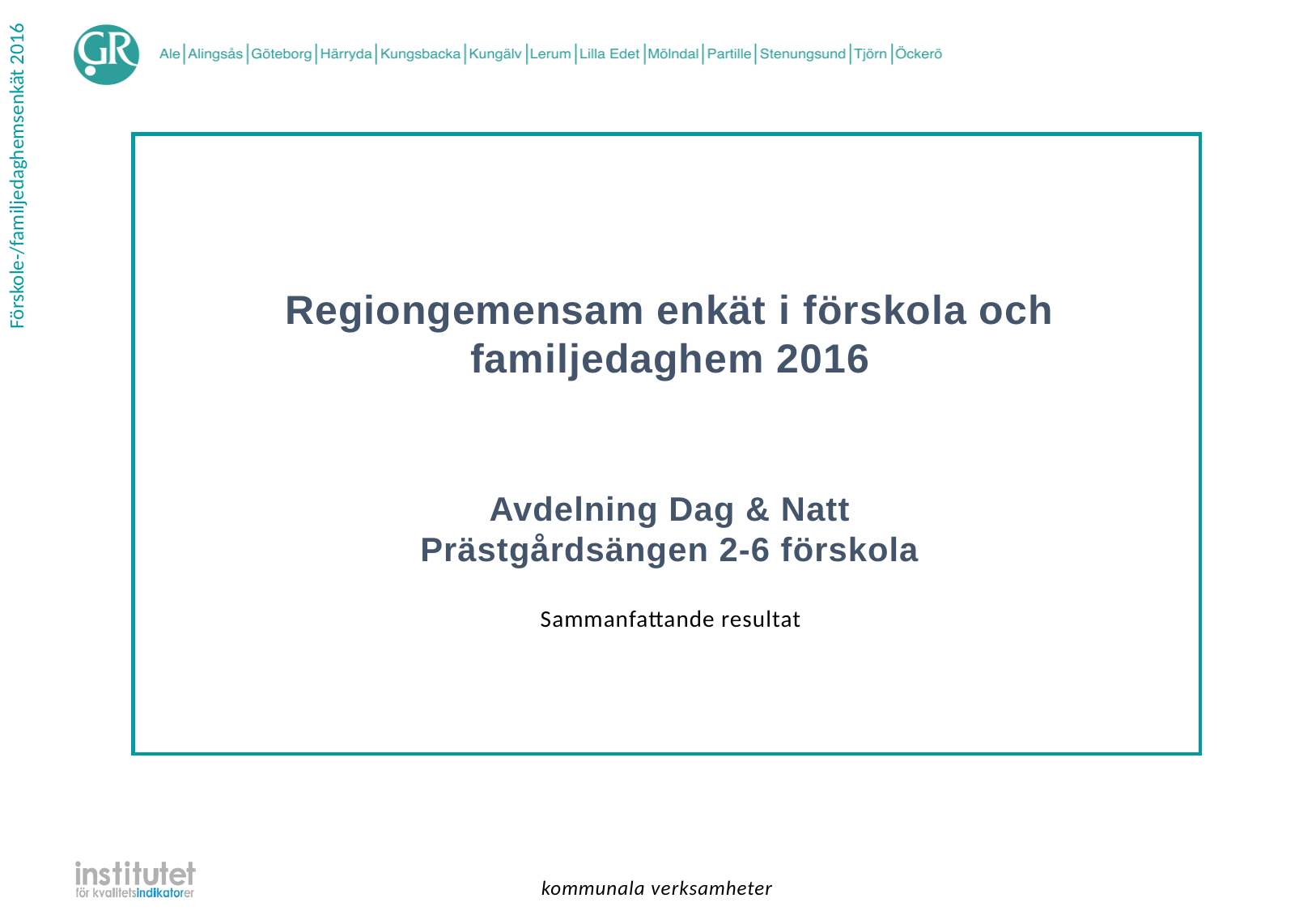

Regiongemensam enkät i förskola och familjedaghem 2016
Avdelning Dag & Natt
Prästgårdsängen 2-6 förskola
| Sammanfattande resultat |
| --- |
kommunala verksamheter